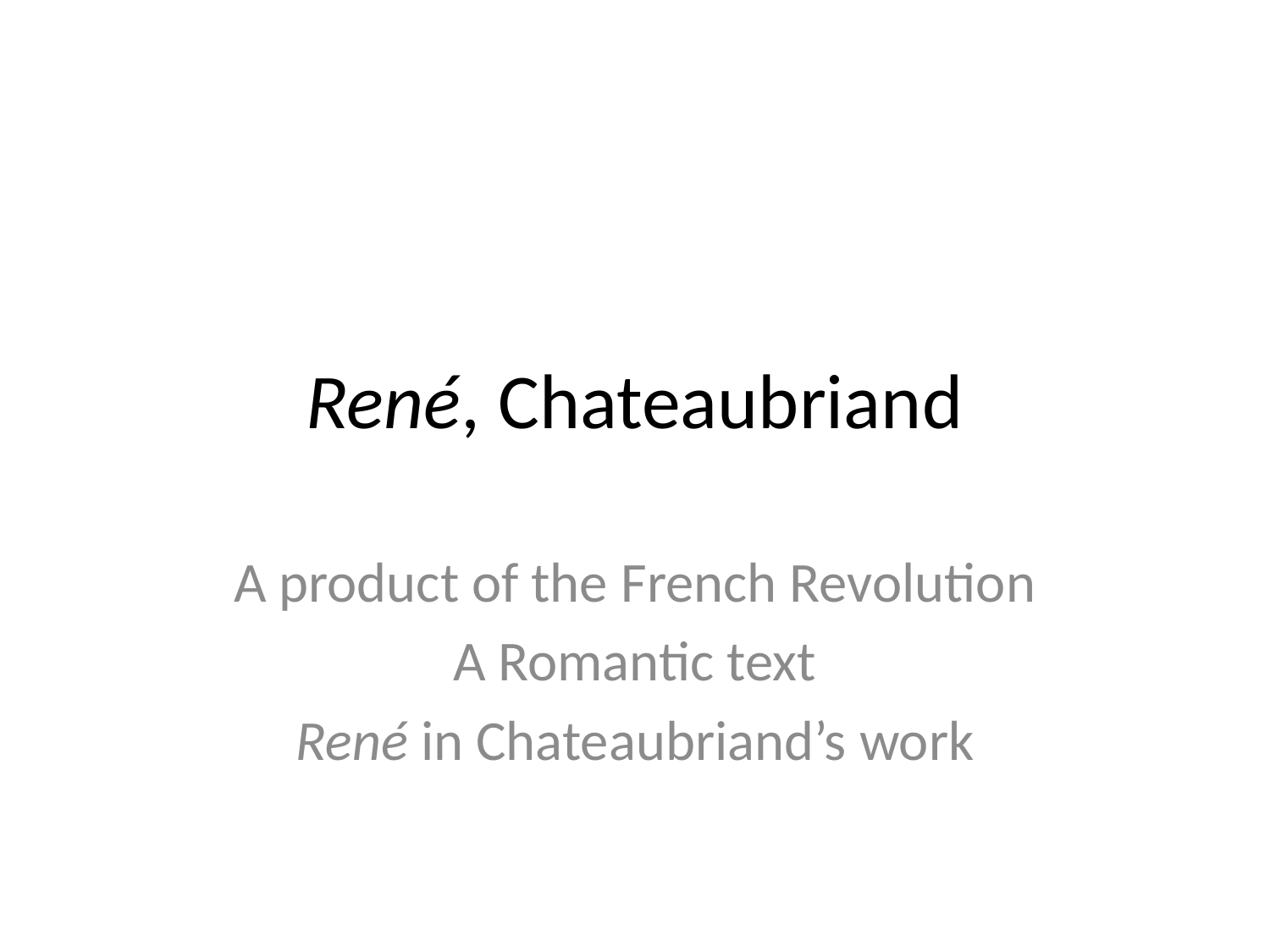

# René, Chateaubriand
A product of the French Revolution
A Romantic text
René in Chateaubriand’s work